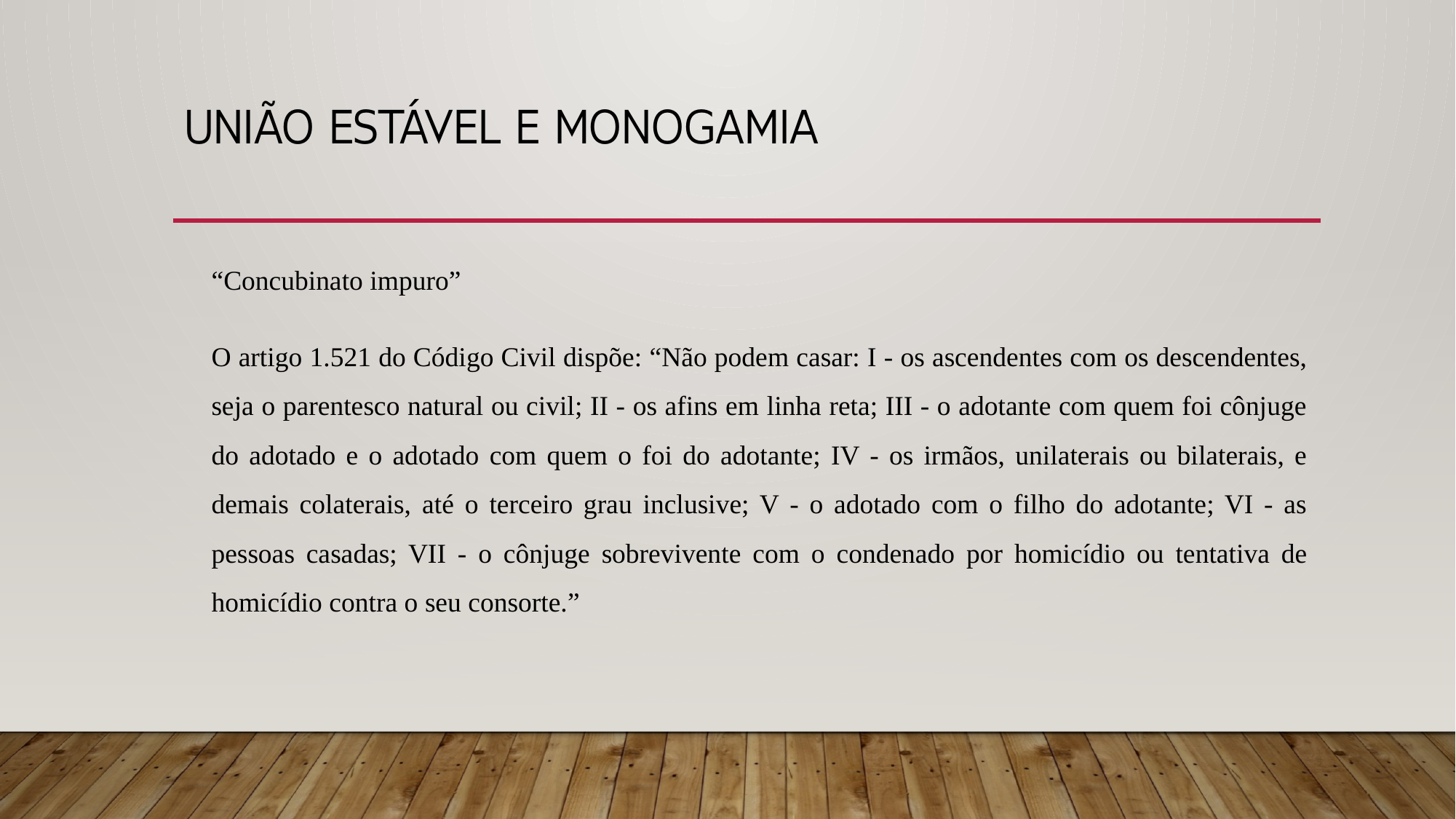

# UNIÃO ESTÁVEL E MONOGAMIA
“Concubinato impuro”
O artigo 1.521 do Código Civil dispõe: “Não podem casar: I - os ascendentes com os descendentes, seja o parentesco natural ou civil; II - os afins em linha reta; III - o adotante com quem foi cônjuge do adotado e o adotado com quem o foi do adotante; IV - os irmãos, unilaterais ou bilaterais, e demais colaterais, até o terceiro grau inclusive; V - o adotado com o filho do adotante; VI - as pessoas casadas; VII - o cônjuge sobrevivente com o condenado por homicídio ou tentativa de homicídio contra o seu consorte.”